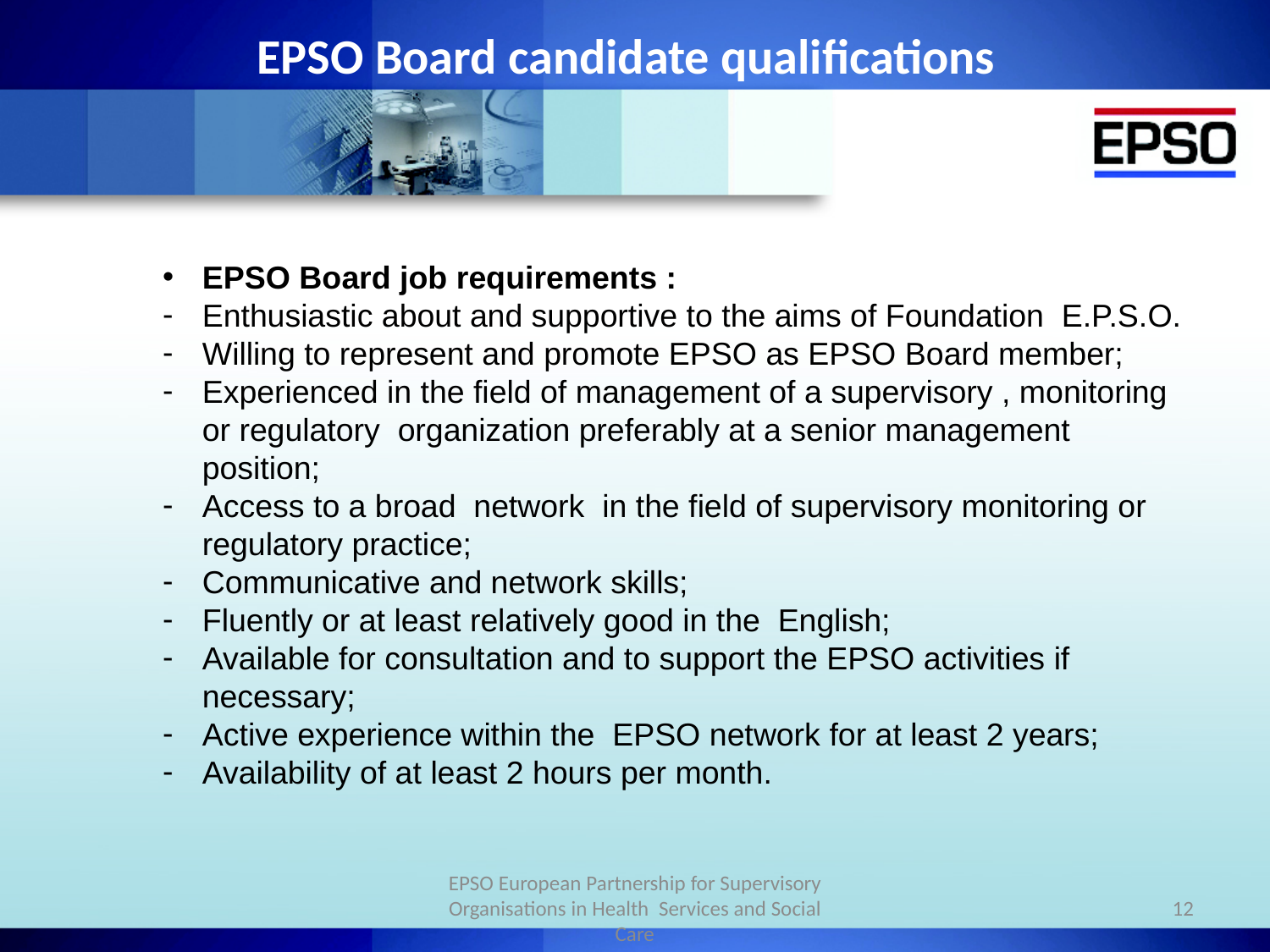

EPSO Board candidate qualifications
#
EPSO Board job requirements :
Enthusiastic about and supportive to the aims of Foundation  E.P.S.O.
Willing to represent and promote EPSO as EPSO Board member;
Experienced in the field of management of a supervisory , monitoring or regulatory  organization preferably at a senior management position;
Access to a broad  network  in the field of supervisory monitoring or regulatory practice;
Communicative and network skills;
Fluently or at least relatively good in the  English;
Available for consultation and to support the EPSO activities if necessary;
Active experience within the  EPSO network for at least 2 years;
Availability of at least 2 hours per month.

EPSO European Partnership for Supervisory Organisations in Health  Services and Social  Care
12